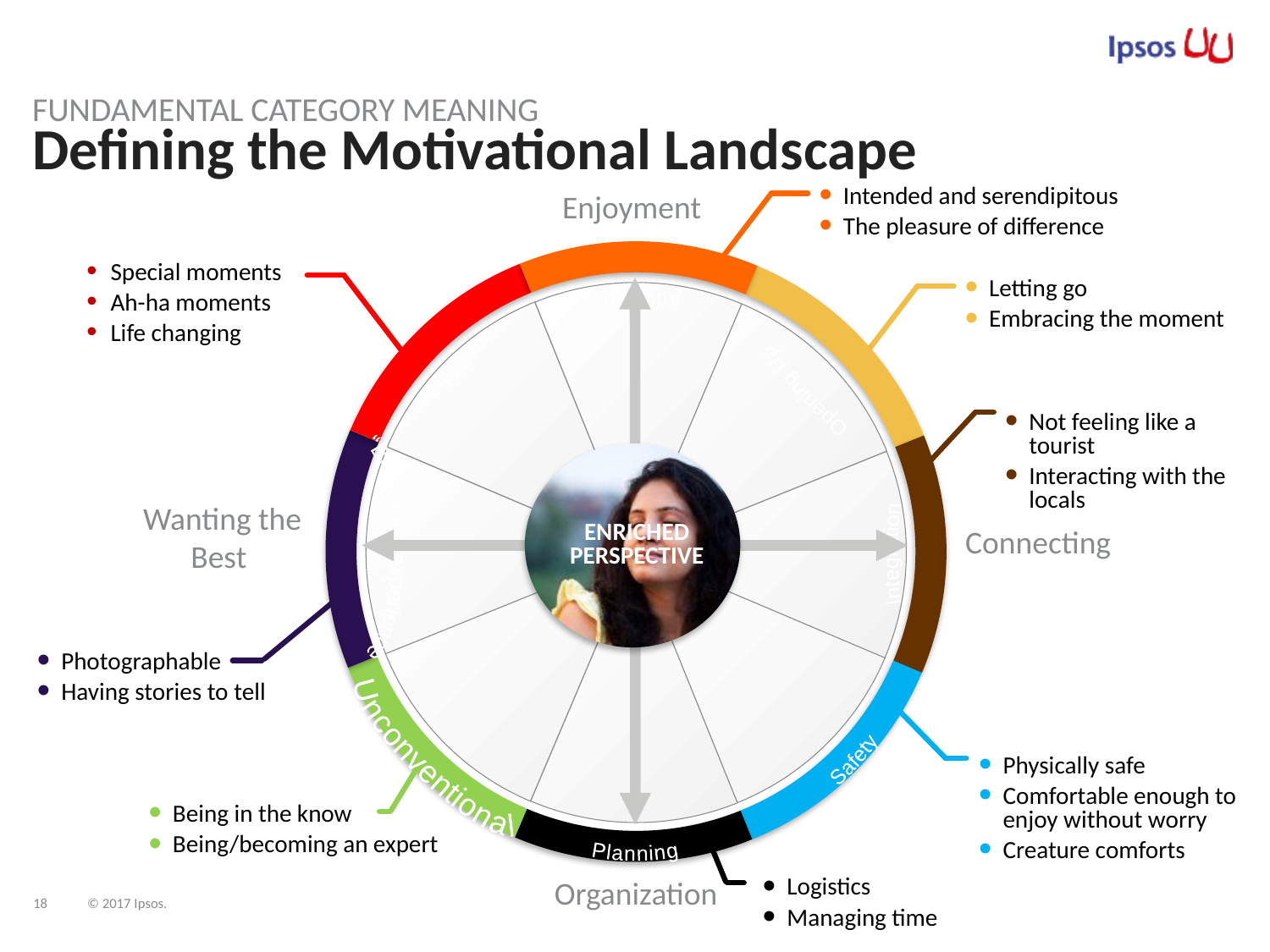

FUNDAMENTAL CATEGORY MEANING
# Defining the Motivational Landscape
Enjoyment
Intended and serendipitous
The pleasure of difference

Adventure

Inspiring
Opening Up
“Brag-able” experience
Integration
Safety
Unconventional
Planning
Special moments
Ah-ha moments
Life changing
Letting go
Embracing the moment
Not feeling like a tourist
Interacting with the locals

ENRICHED PERSPECTIVE
Wanting the Best
Connecting
Photographable
Having stories to tell
Physically safe
Comfortable enough to enjoy without worry
Creature comforts
Being in the know
Being/becoming an expert
Organization
Logistics
Managing time